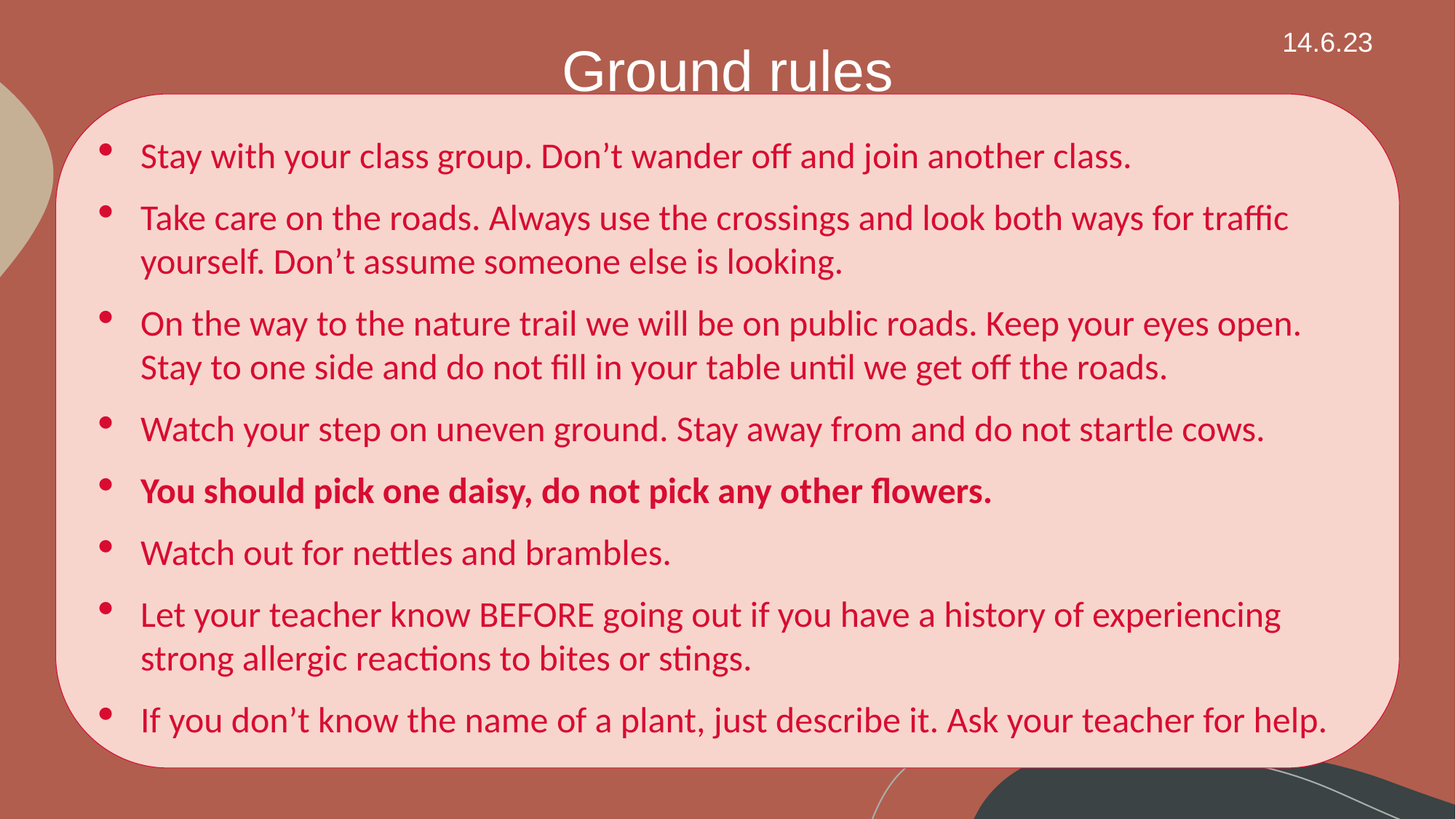

# Ground rules
14.6.23
Stay with your class group. Don’t wander off and join another class.
Take care on the roads. Always use the crossings and look both ways for traffic yourself. Don’t assume someone else is looking.
On the way to the nature trail we will be on public roads. Keep your eyes open. Stay to one side and do not fill in your table until we get off the roads.
Watch your step on uneven ground. Stay away from and do not startle cows.
You should pick one daisy, do not pick any other flowers.
Watch out for nettles and brambles.
Let your teacher know BEFORE going out if you have a history of experiencing strong allergic reactions to bites or stings.
If you don’t know the name of a plant, just describe it. Ask your teacher for help.